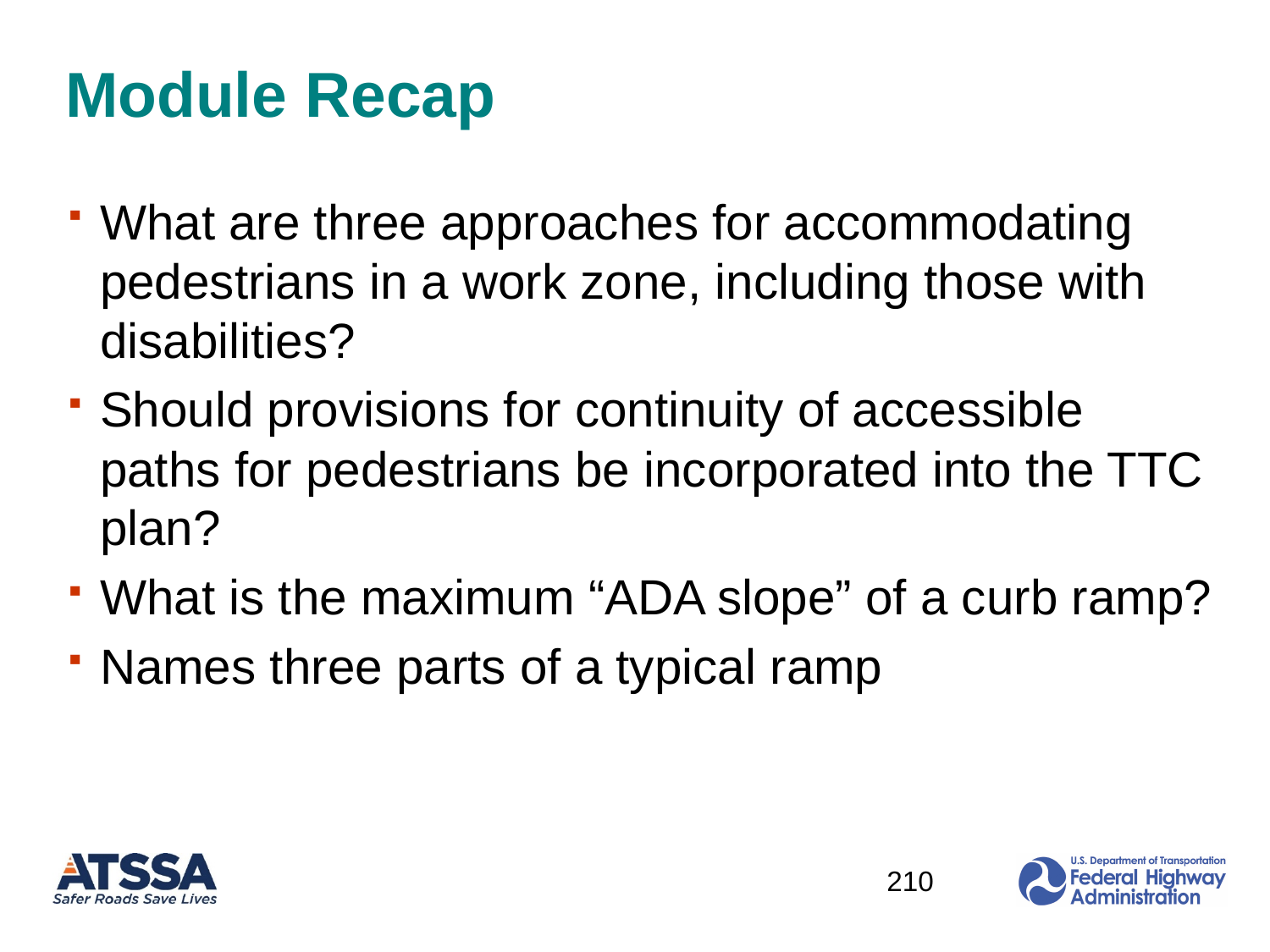

# Module Recap
What are three approaches for accommodating pedestrians in a work zone, including those with disabilities?
Should provisions for continuity of accessible paths for pedestrians be incorporated into the TTC plan?
What is the maximum “ADA slope” of a curb ramp?
Names three parts of a typical ramp